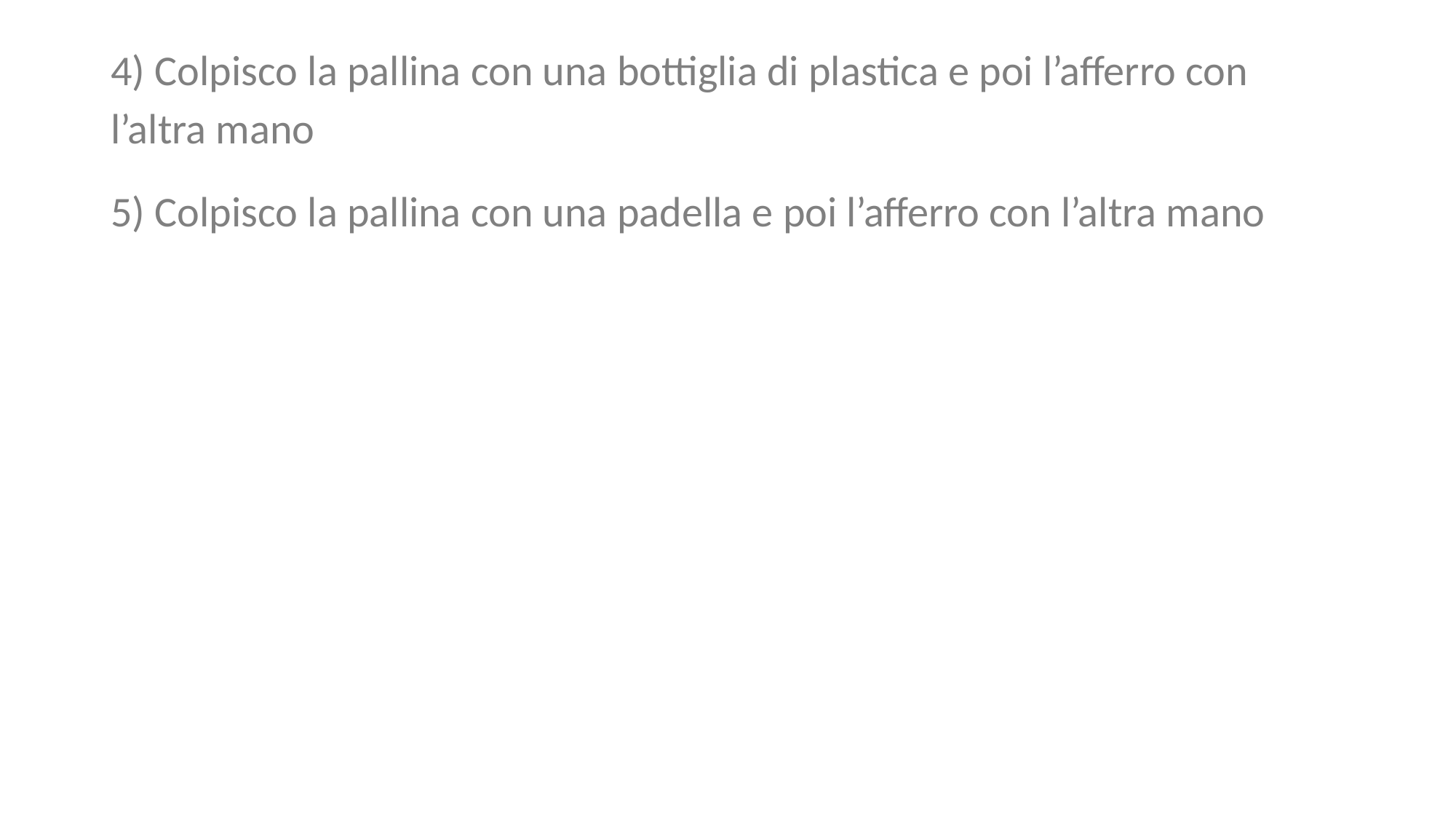

4) Colpisco la pallina con una bottiglia di plastica e poi l’afferro con l’altra mano
5) Colpisco la pallina con una padella e poi l’afferro con l’altra mano